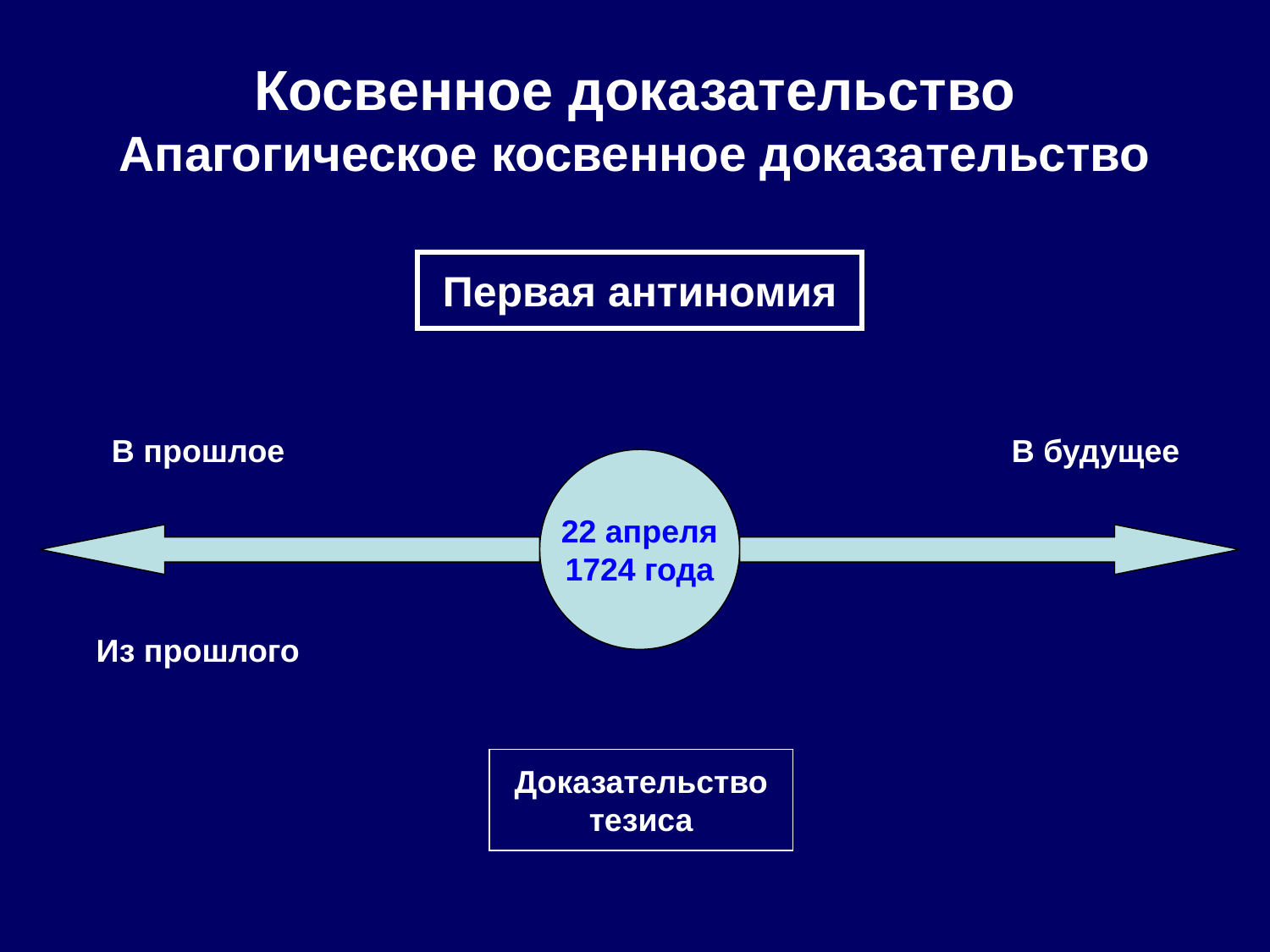

# Косвенное доказательство Апагогическое косвенное доказательство
Первая антиномия
 В прошлое
 В будущее
22 апреля
1724 года

 Из прошлого
Доказательство
тезиса